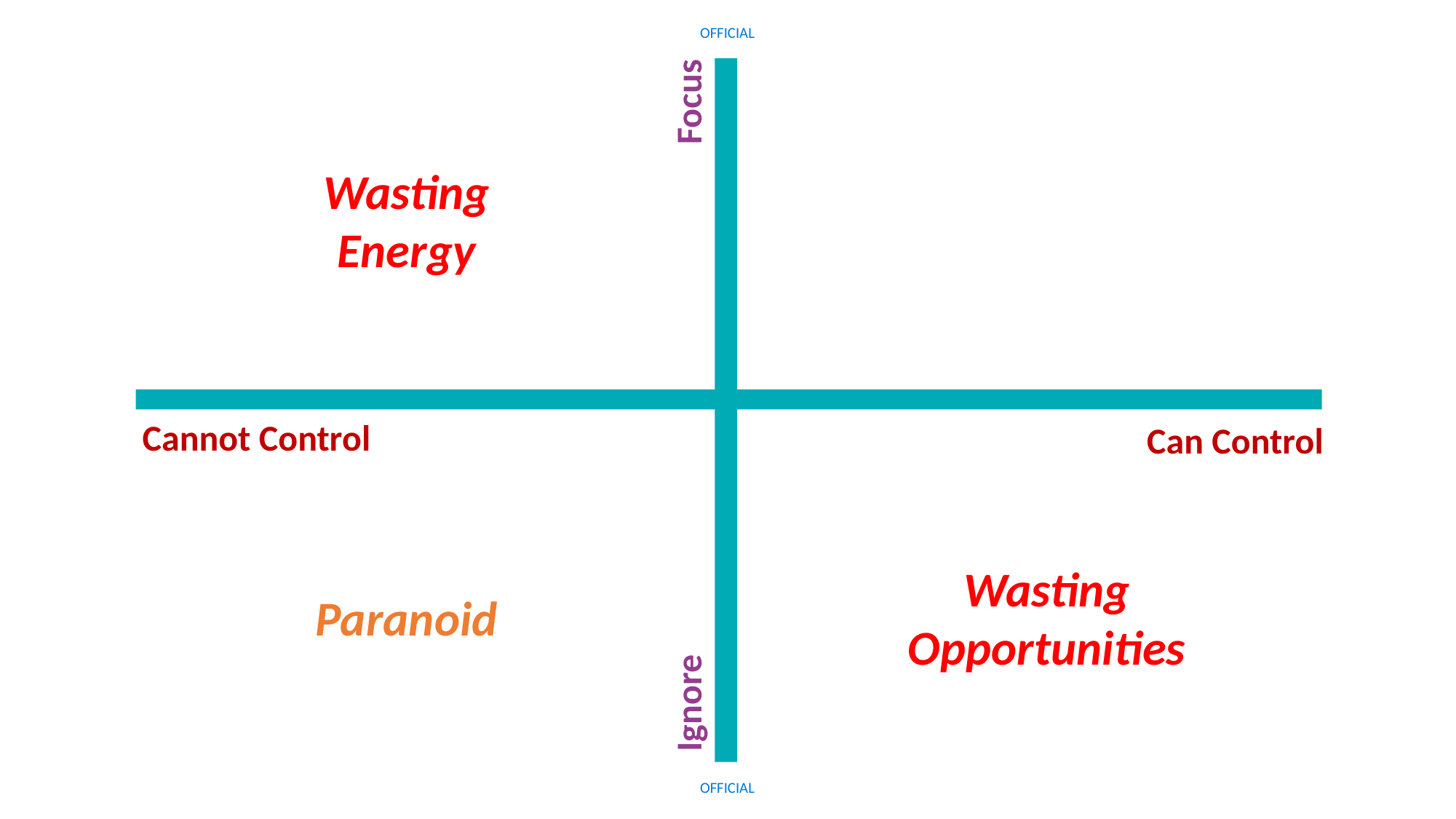

Focus
Wasting
Energy

Cannot Control
Can Control
Wasting
Opportunities
Paranoid
Ignore